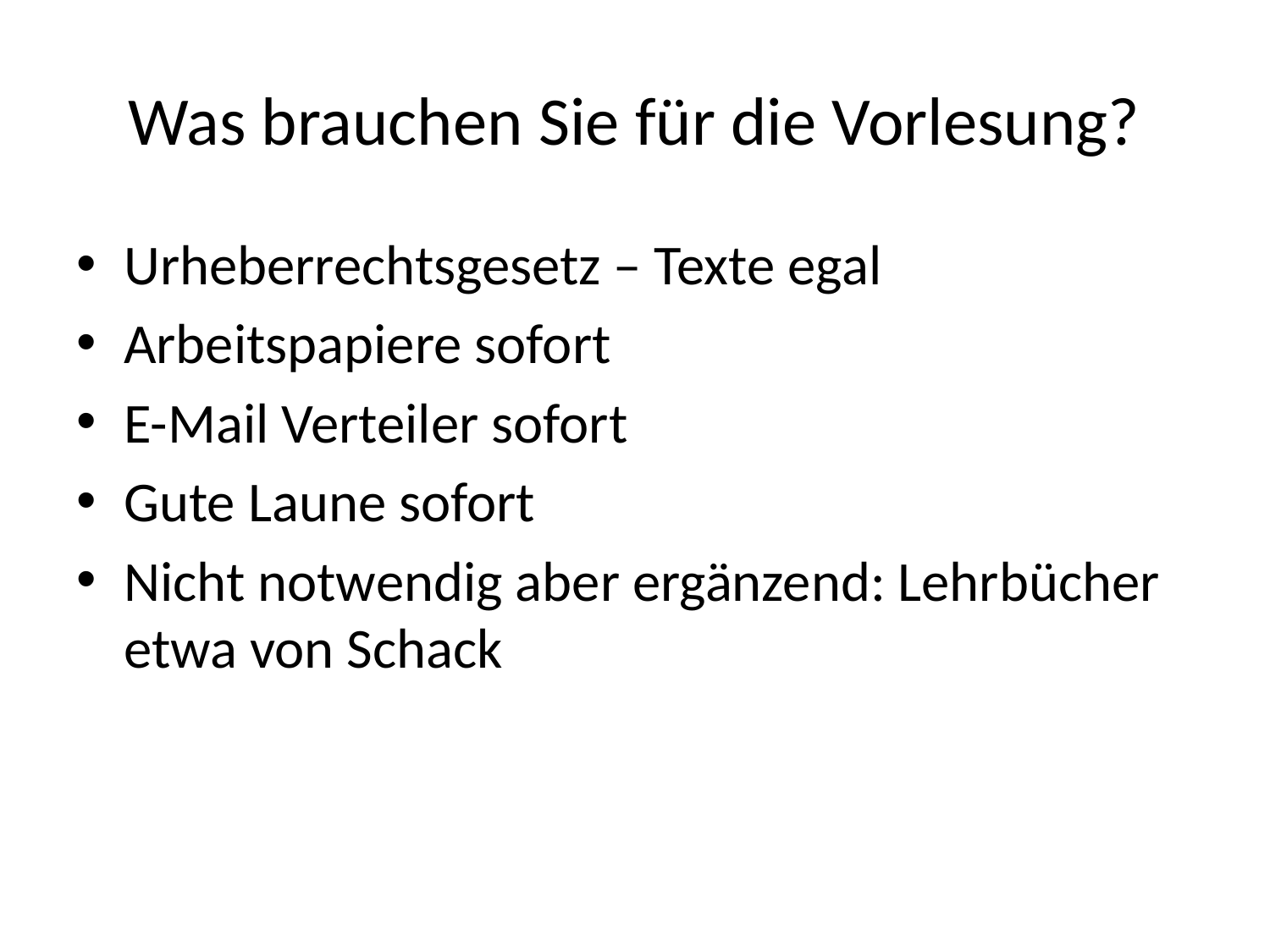

# Was brauchen Sie für die Vorlesung?
Urheberrechtsgesetz – Texte egal
Arbeitspapiere sofort
E-Mail Verteiler sofort
Gute Laune sofort
Nicht notwendig aber ergänzend: Lehrbücher etwa von Schack